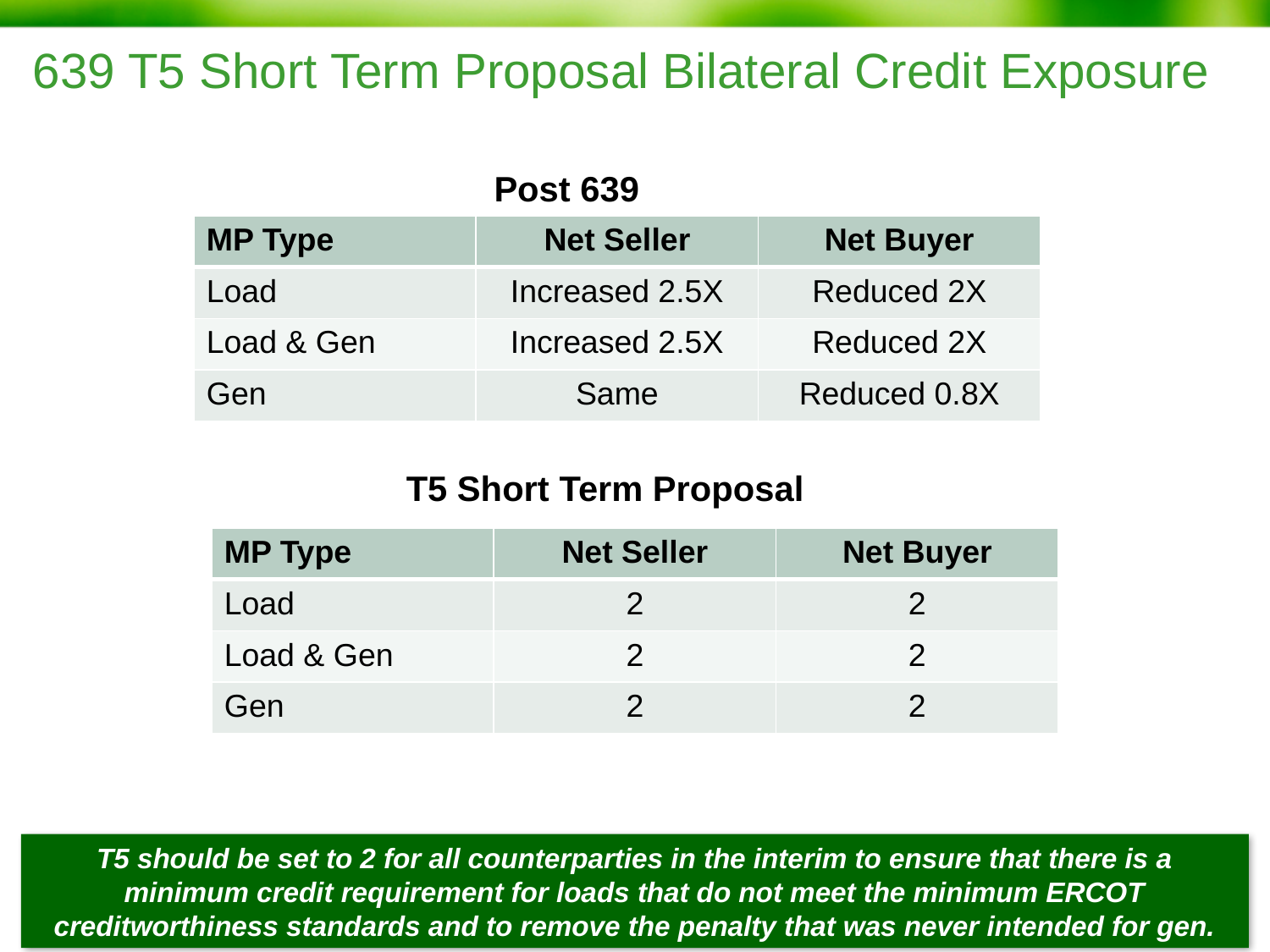

# 639 T5 Short Term Proposal Bilateral Credit Exposure
Post 639
| MP Type | Net Seller | Net Buyer |
| --- | --- | --- |
| Load | Increased 2.5X | Reduced 2X |
| Load & Gen | Increased 2.5X | Reduced 2X |
| Gen | Same | Reduced 0.8X |
T5 Short Term Proposal
| MP Type | Net Seller | Net Buyer |
| --- | --- | --- |
| Load | 2 | 2 |
| Load & Gen | 2 | 2 |
| Gen | 2 | 2 |
T5 should be set to 2 for all counterparties in the interim to ensure that there is a minimum credit requirement for loads that do not meet the minimum ERCOT creditworthiness standards and to remove the penalty that was never intended for gen.
3